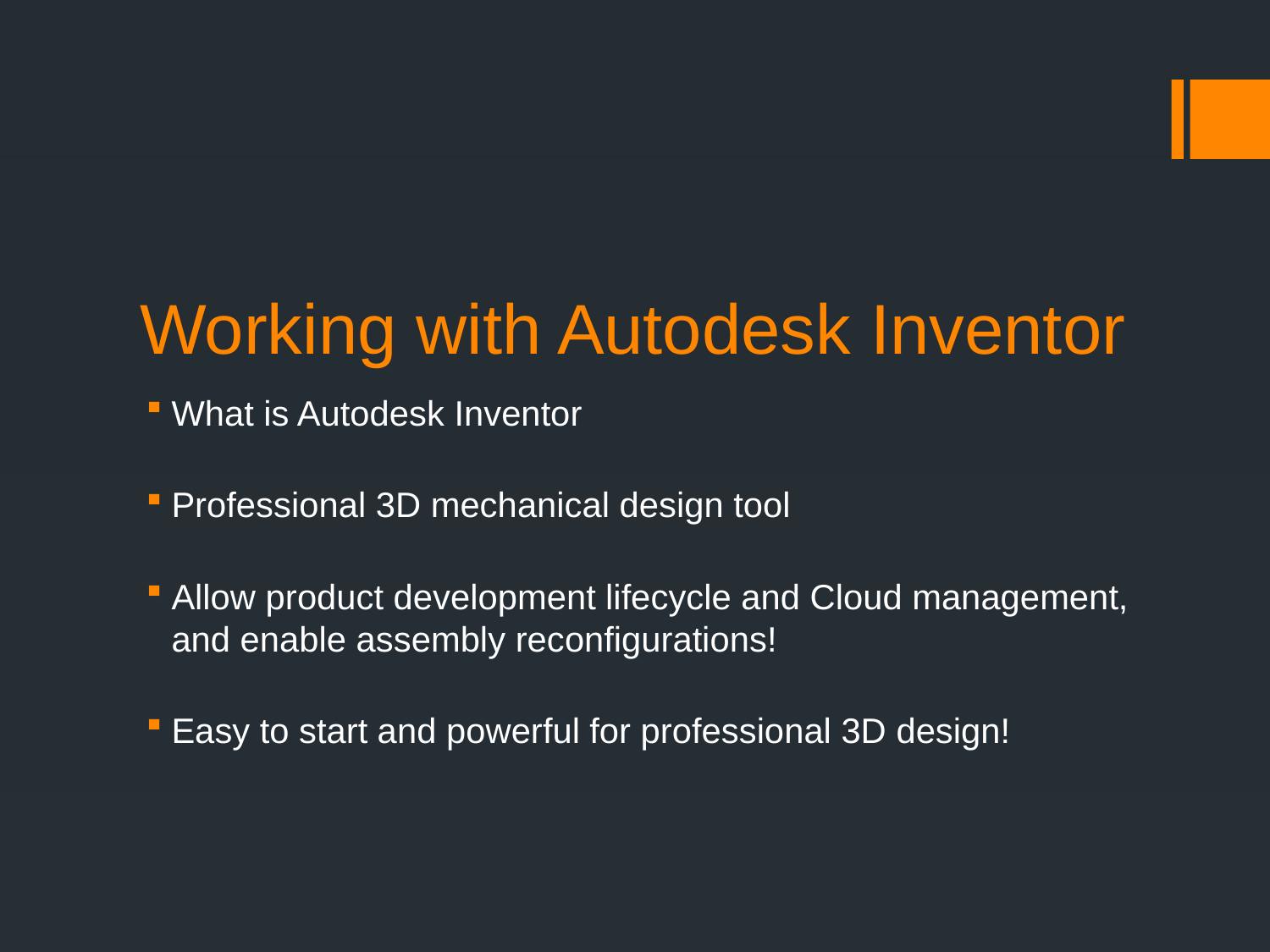

# Working with Autodesk Inventor
What is Autodesk Inventor
Professional 3D mechanical design tool
Allow product development lifecycle and Cloud management, and enable assembly reconfigurations!
Easy to start and powerful for professional 3D design!